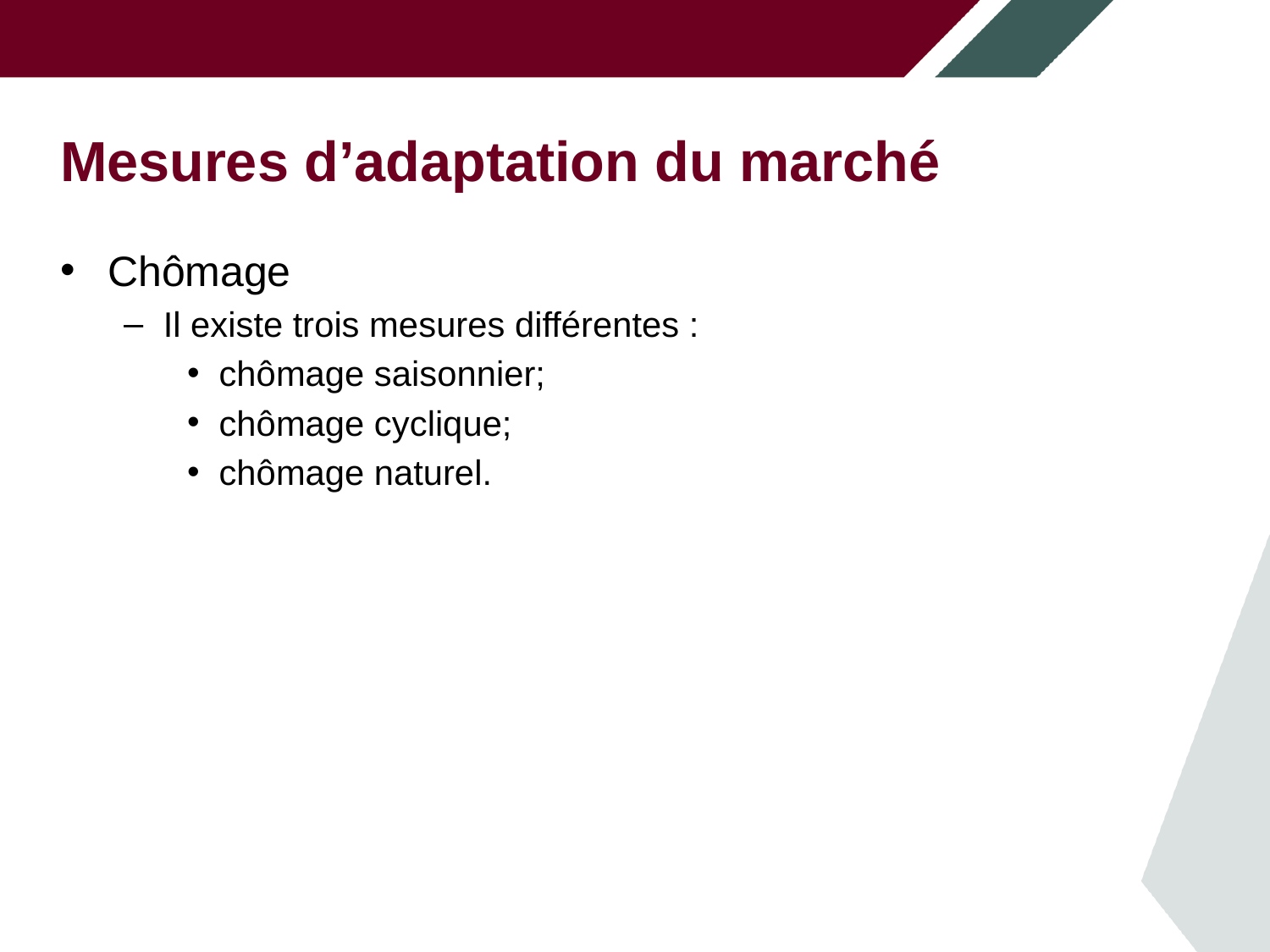

# Mesures d’adaptation du marché
Chômage
Il existe trois mesures différentes :
chômage saisonnier;
chômage cyclique;
chômage naturel.